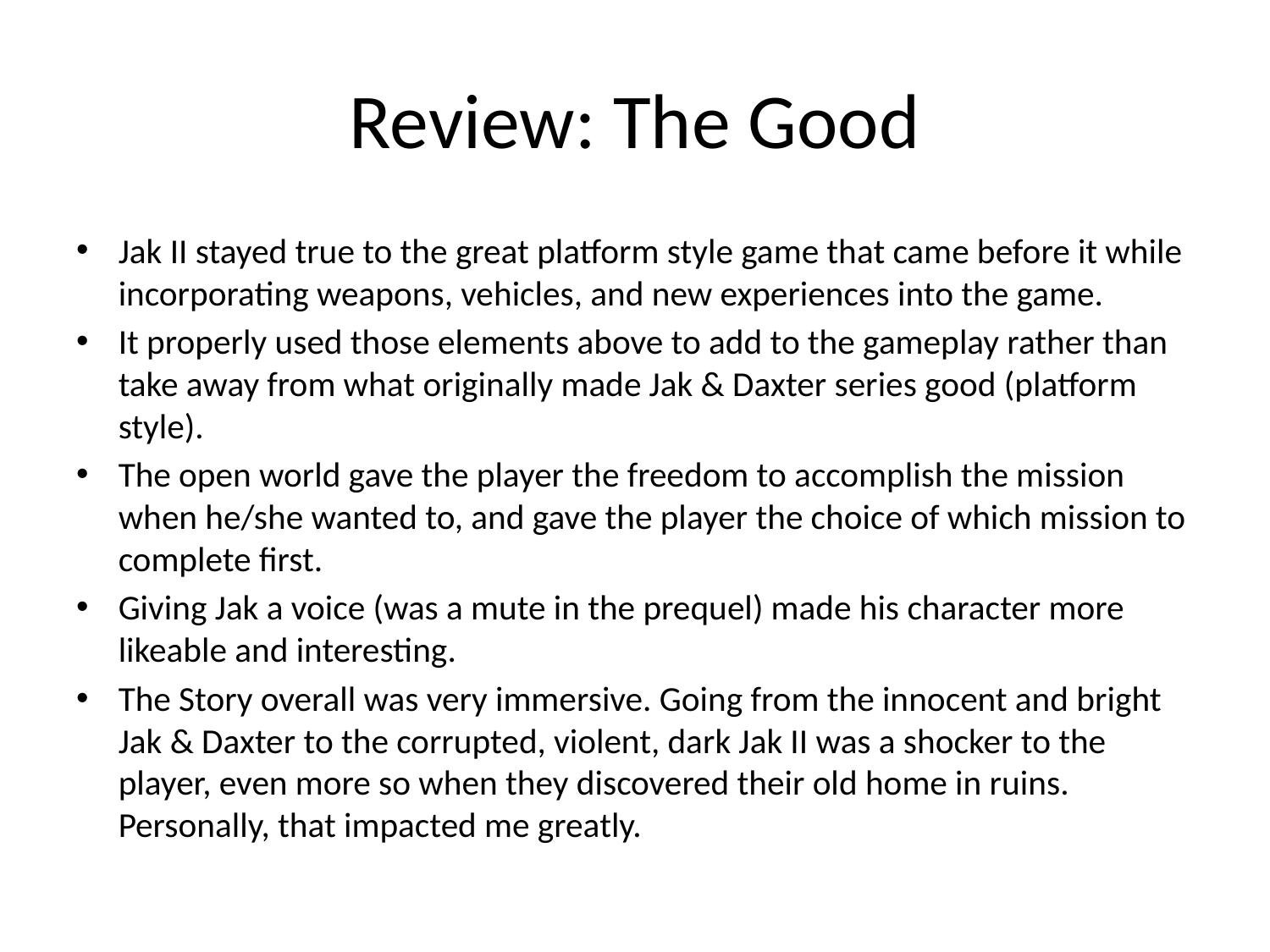

# Review: The Good
Jak II stayed true to the great platform style game that came before it while incorporating weapons, vehicles, and new experiences into the game.
It properly used those elements above to add to the gameplay rather than take away from what originally made Jak & Daxter series good (platform style).
The open world gave the player the freedom to accomplish the mission when he/she wanted to, and gave the player the choice of which mission to complete first.
Giving Jak a voice (was a mute in the prequel) made his character more likeable and interesting.
The Story overall was very immersive. Going from the innocent and bright Jak & Daxter to the corrupted, violent, dark Jak II was a shocker to the player, even more so when they discovered their old home in ruins. Personally, that impacted me greatly.